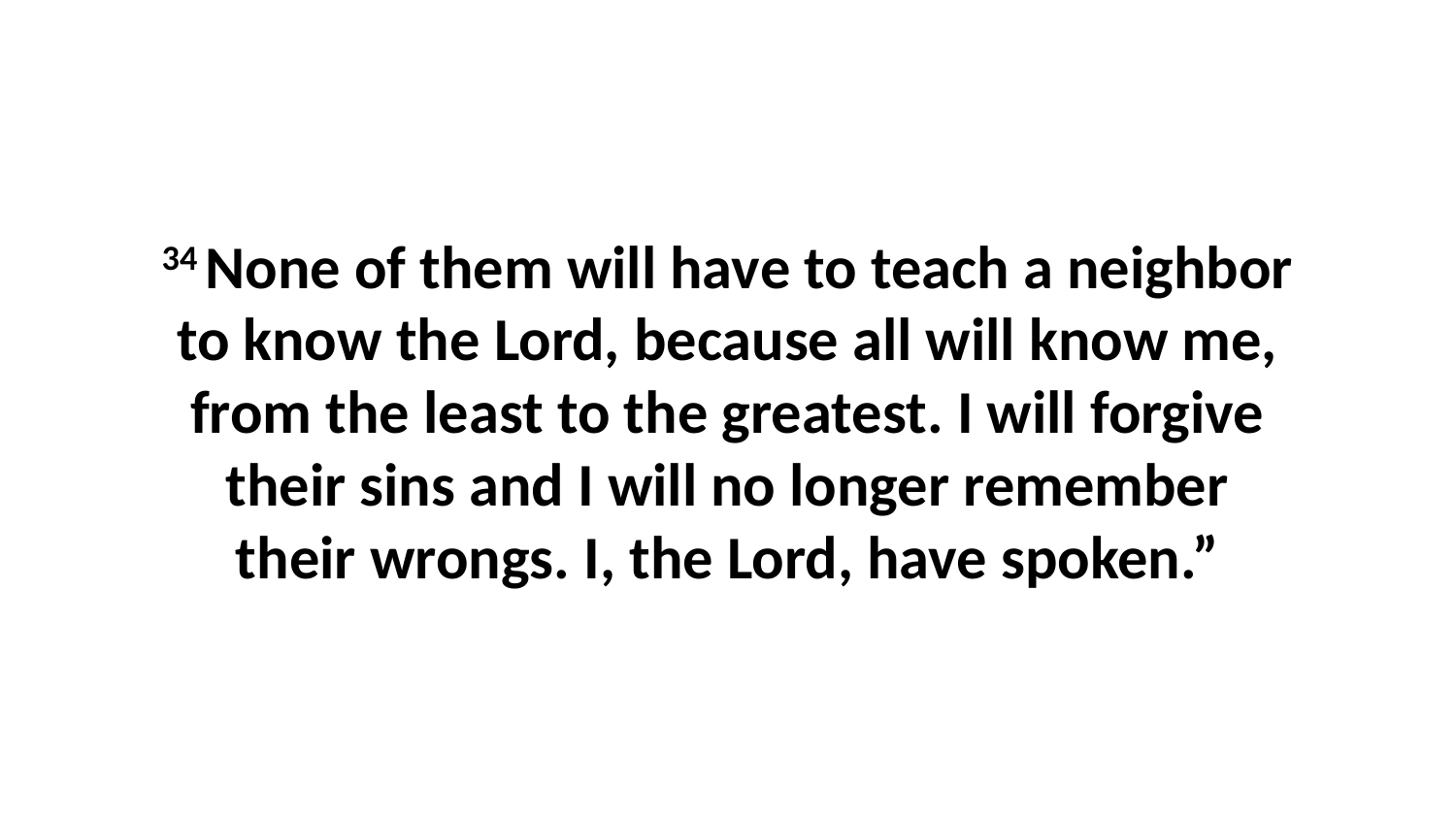

34 None of them will have to teach a neighbor to know the Lord, because all will know me, from the least to the greatest. I will forgive their sins and I will no longer remember their wrongs. I, the Lord, have spoken.”